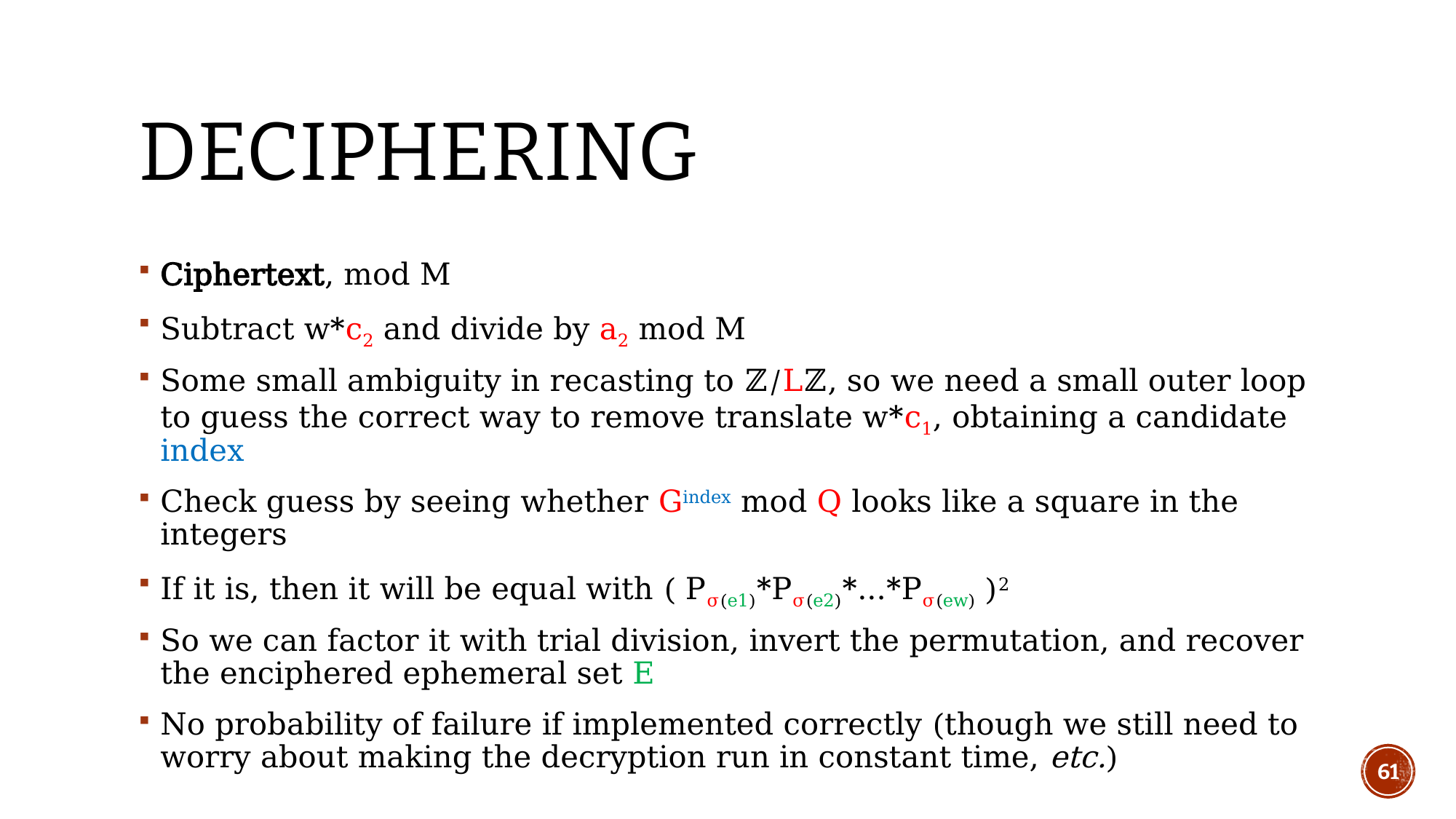

# Deciphering
Ciphertext, mod M
Subtract w*c2 and divide by a2 mod M
Some small ambiguity in recasting to ℤ/Lℤ, so we need a small outer loop to guess the correct way to remove translate w*c1, obtaining a candidate index
Check guess by seeing whether Gindex mod Q looks like a square in the integers
If it is, then it will be equal with ( Pσ(e1)*Pσ(e2)*...*Pσ(ew) )2
So we can factor it with trial division, invert the permutation, and recover the enciphered ephemeral set E
No probability of failure if implemented correctly (though we still need to worry about making the decryption run in constant time, etc.)

61